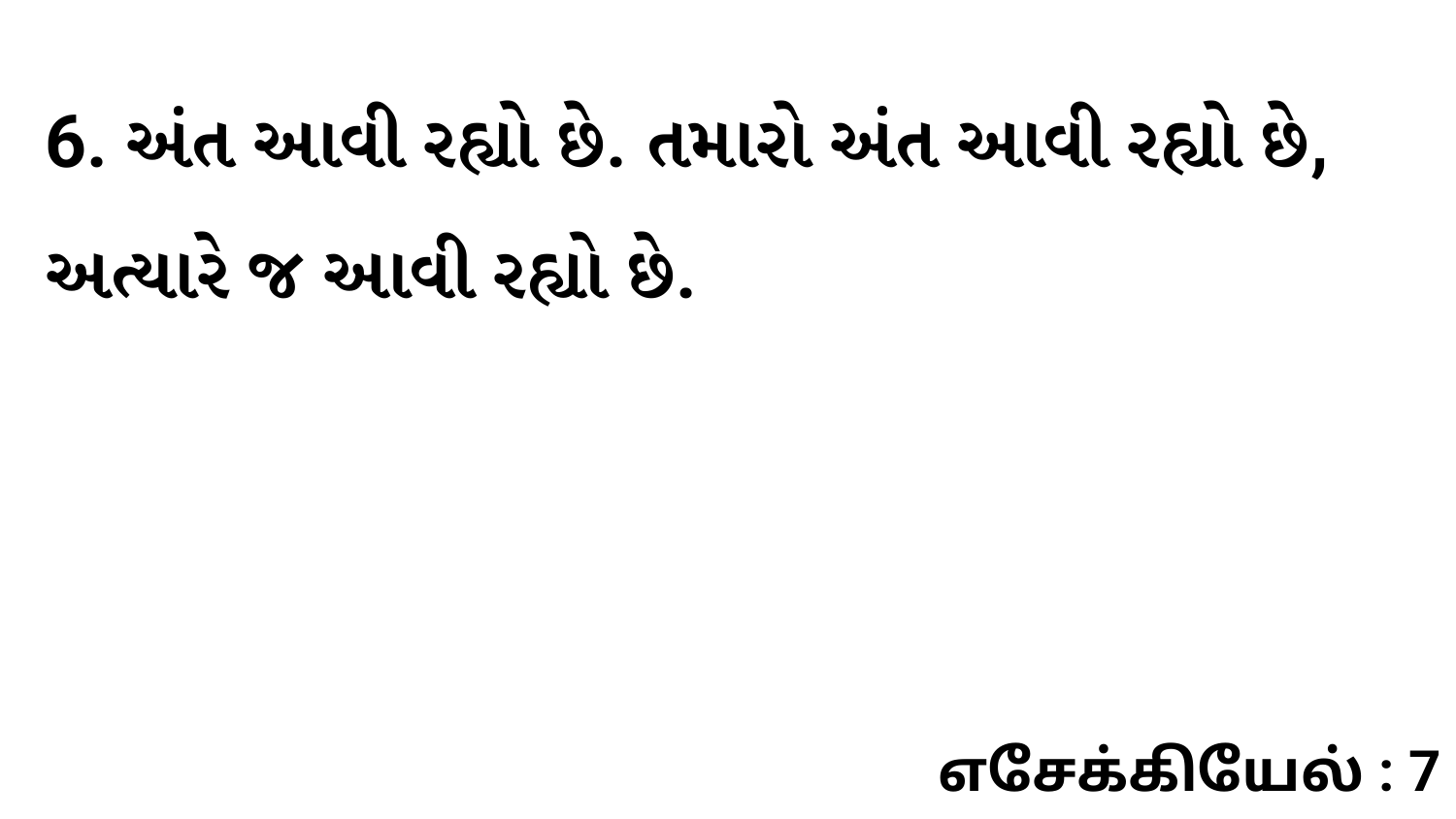

6. અંત આવી રહ્યો છે. તમારો અંત આવી રહ્યો છે, અત્યારે જ આવી રહ્યો છે.
எசேக்கியேல் : 7